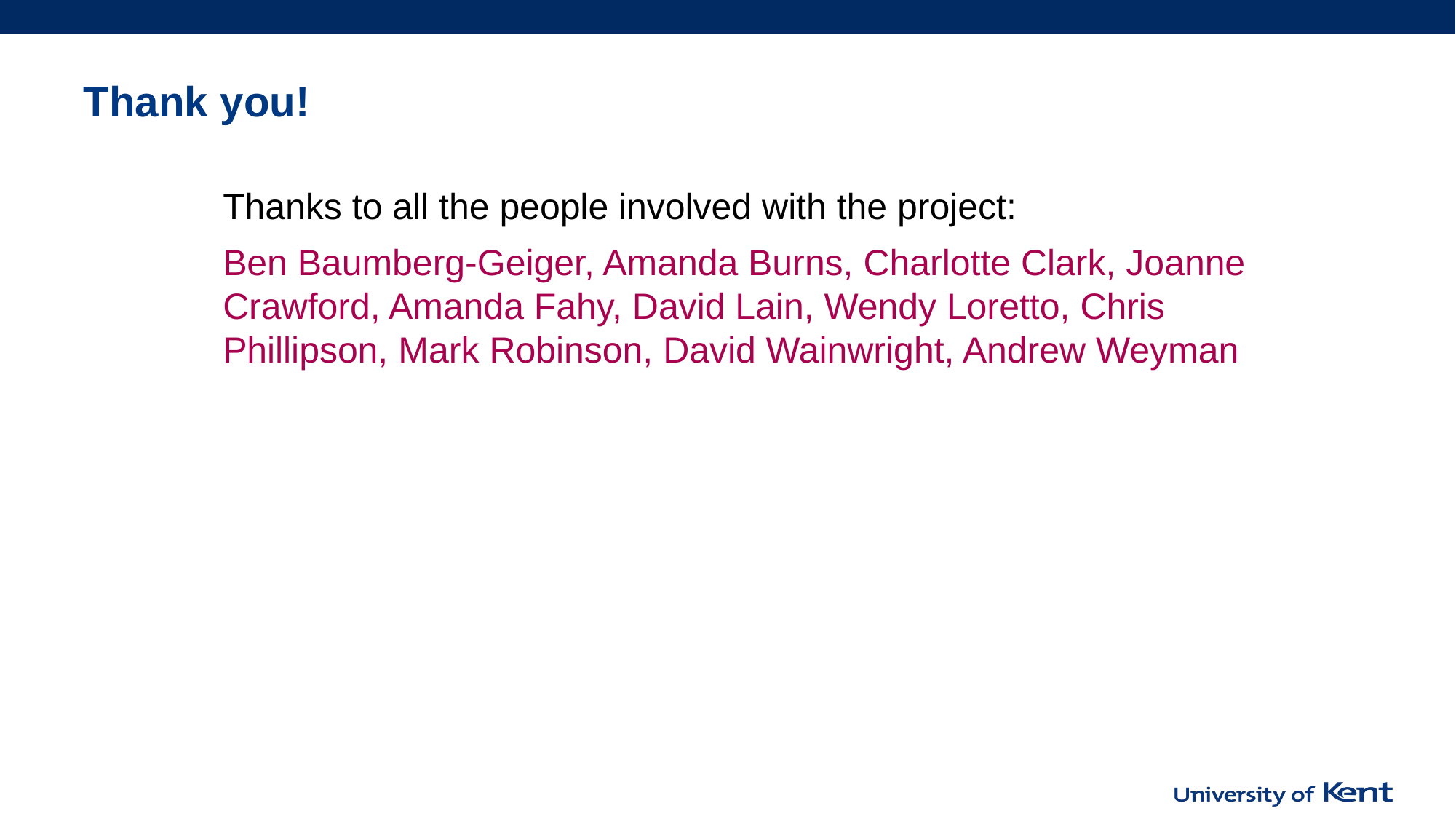

# Thank you!
Thanks to all the people involved with the project:
Ben Baumberg-Geiger, Amanda Burns, Charlotte Clark, Joanne Crawford, Amanda Fahy, David Lain, Wendy Loretto, Chris Phillipson, Mark Robinson, David Wainwright, Andrew Weyman